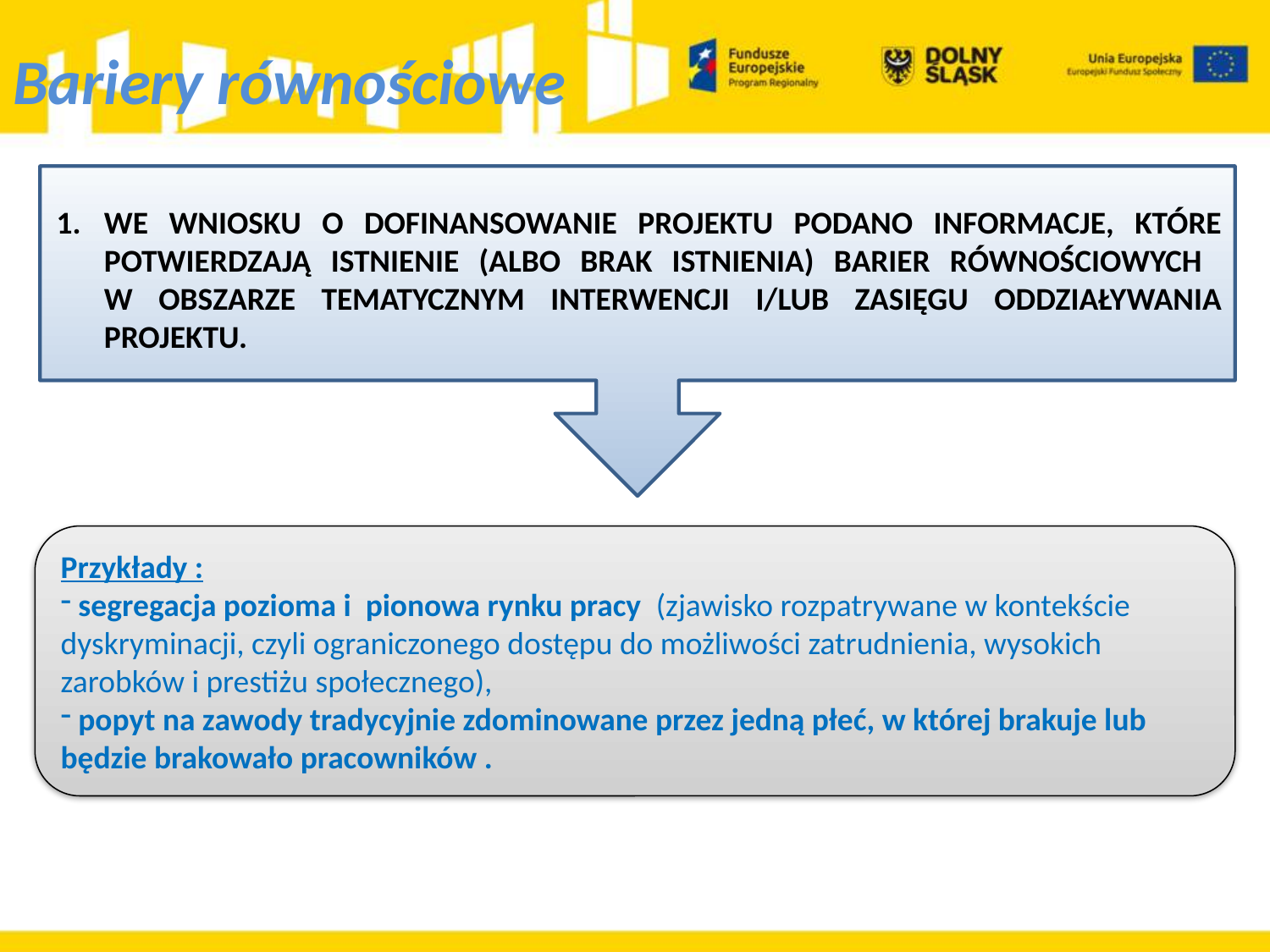

# Bariery równościowe

WE WNIOSKU O DOFINANSOWANIE PROJEKTU PODANO INFORMACJE, KTÓRE POTWIERDZAJĄ ISTNIENIE (ALBO BRAK ISTNIENIA) BARIER RÓWNOŚCIOWYCH
W OBSZARZE TEMATYCZNYM INTERWENCJI I/LUB ZASIĘGU ODDZIAŁYWANIA PROJEKTU.

Przykłady :
 segregacja pozioma i  pionowa rynku pracy  (zjawisko rozpatrywane w kontekście dyskryminacji, czyli ograniczonego dostępu do możliwości zatrudnienia, wysokich zarobków i prestiżu społecznego),
 popyt na zawody tradycyjnie zdominowane przez jedną płeć, w której brakuje lub będzie brakowało pracowników .